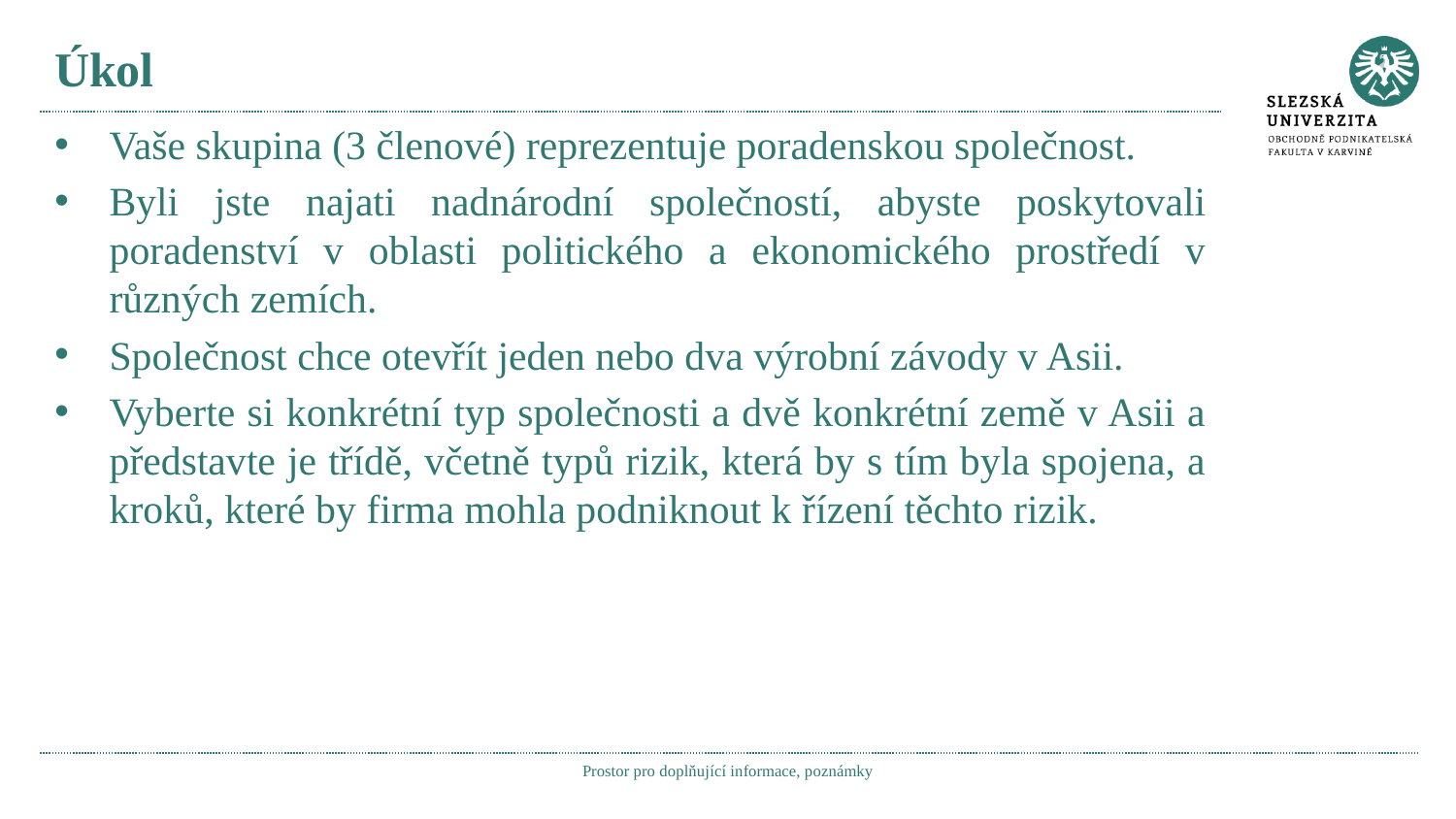

# Úkol
Vaše skupina (3 členové) reprezentuje poradenskou společnost.
Byli jste najati nadnárodní společností, abyste poskytovali poradenství v oblasti politického a ekonomického prostředí v různých zemích.
Společnost chce otevřít jeden nebo dva výrobní závody v Asii.
Vyberte si konkrétní typ společnosti a dvě konkrétní země v Asii a představte je třídě, včetně typů rizik, která by s tím byla spojena, a kroků, které by firma mohla podniknout k řízení těchto rizik.
Prostor pro doplňující informace, poznámky